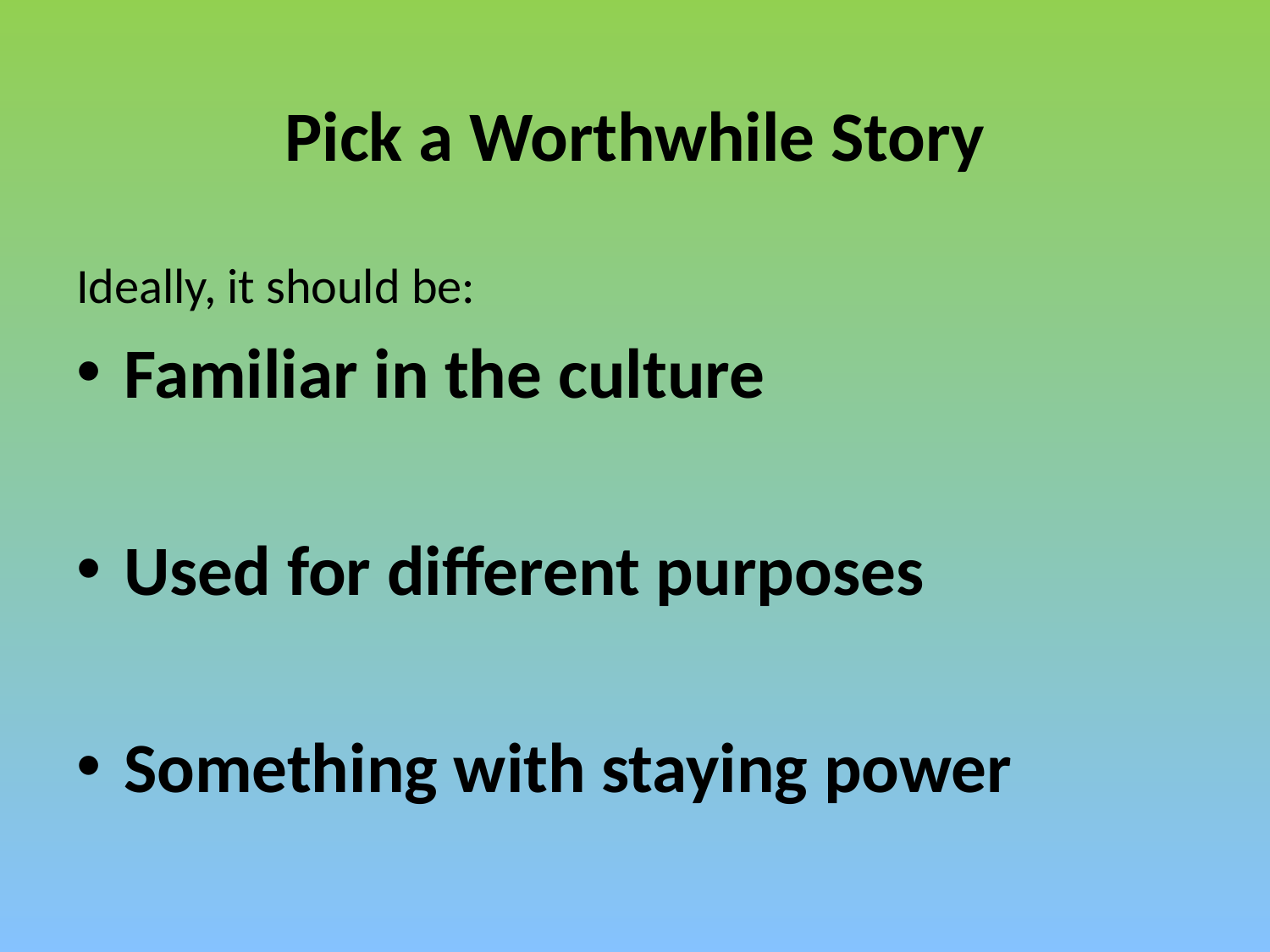

#
Pick a Worthwhile Story

Ideally, it should be:
Familiar in the culture

Used for different purposes

Something with staying power